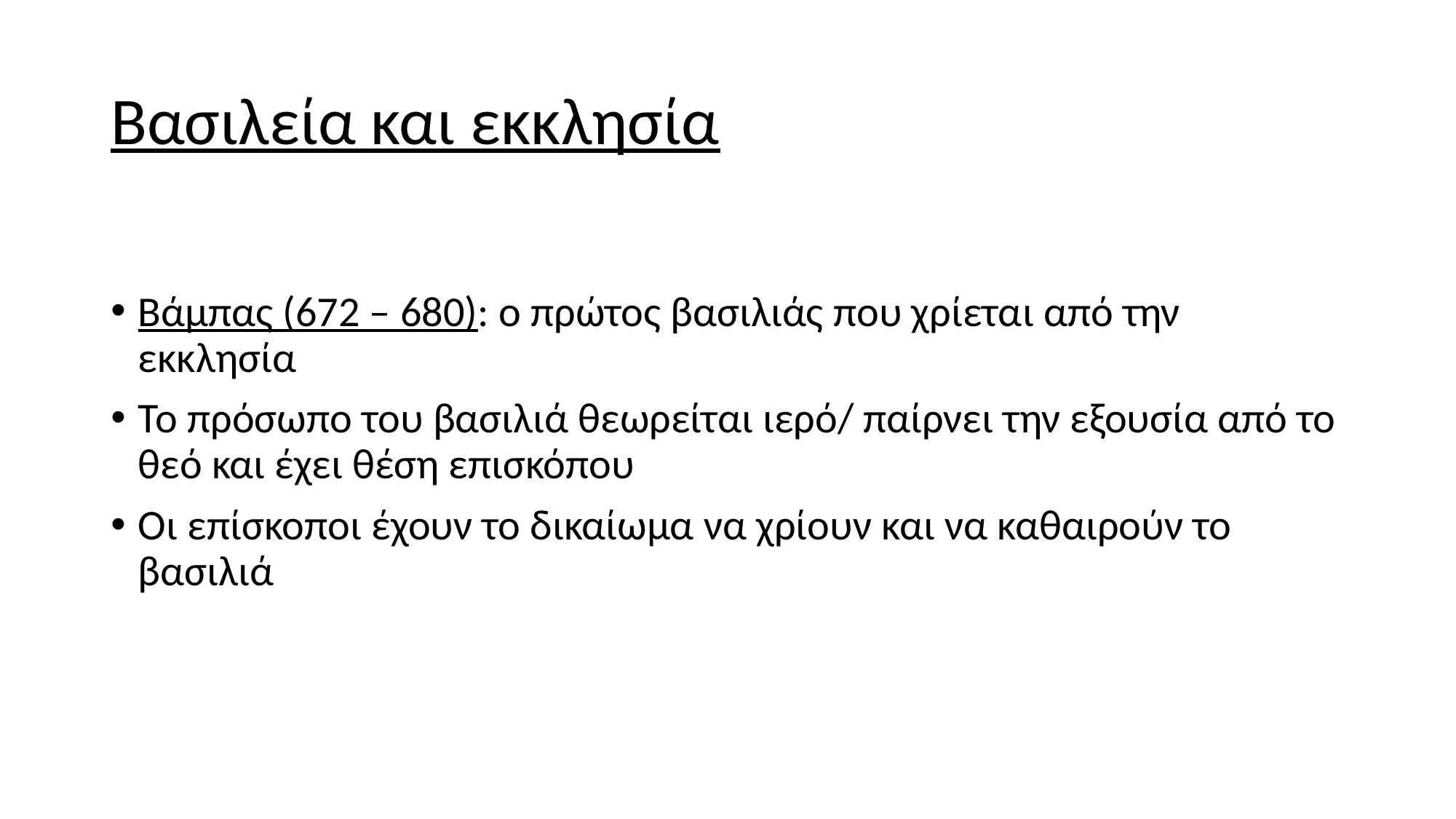

# Βασιλεία και εκκλησία

Βάμπας (672 – 680): ο πρώτος βασιλιάς που χρίεται από την εκκλησία
Το πρόσωπο του βασιλιά θεωρείται ιερό/ παίρνει την εξουσία από το θεό και έχει θέση επισκόπου
Οι επίσκοποι έχουν το δικαίωμα να χρίουν και να καθαιρούν το βασιλιά